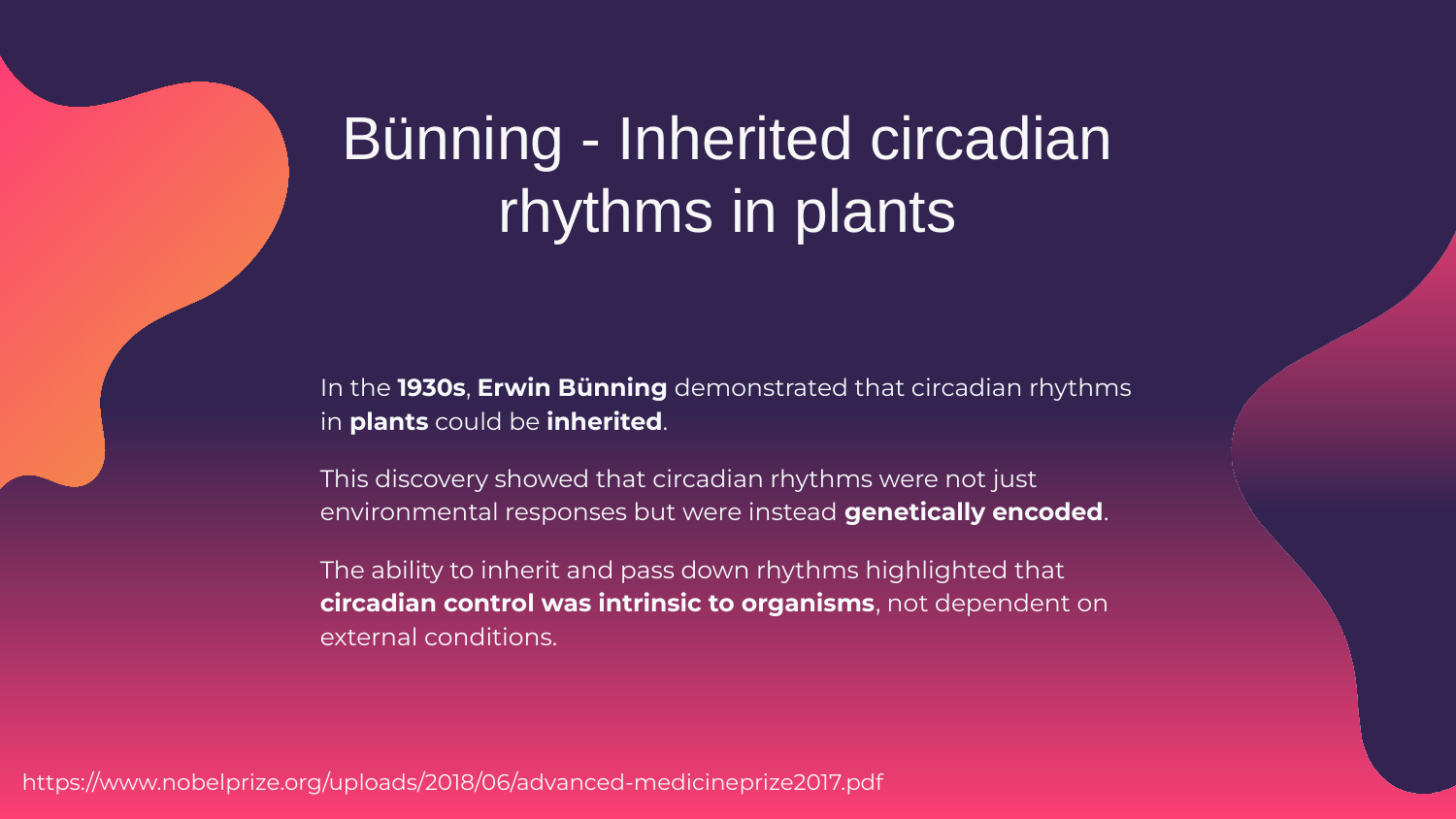

# Bünning - Inherited circadian rhythms in plants
In the 1930s, Erwin Bünning demonstrated that circadian rhythms in plants could be inherited.
This discovery showed that circadian rhythms were not just environmental responses but were instead genetically encoded.
The ability to inherit and pass down rhythms highlighted that circadian control was intrinsic to organisms, not dependent on external conditions.
https://www.nobelprize.org/uploads/2018/06/advanced-medicineprize2017.pdf